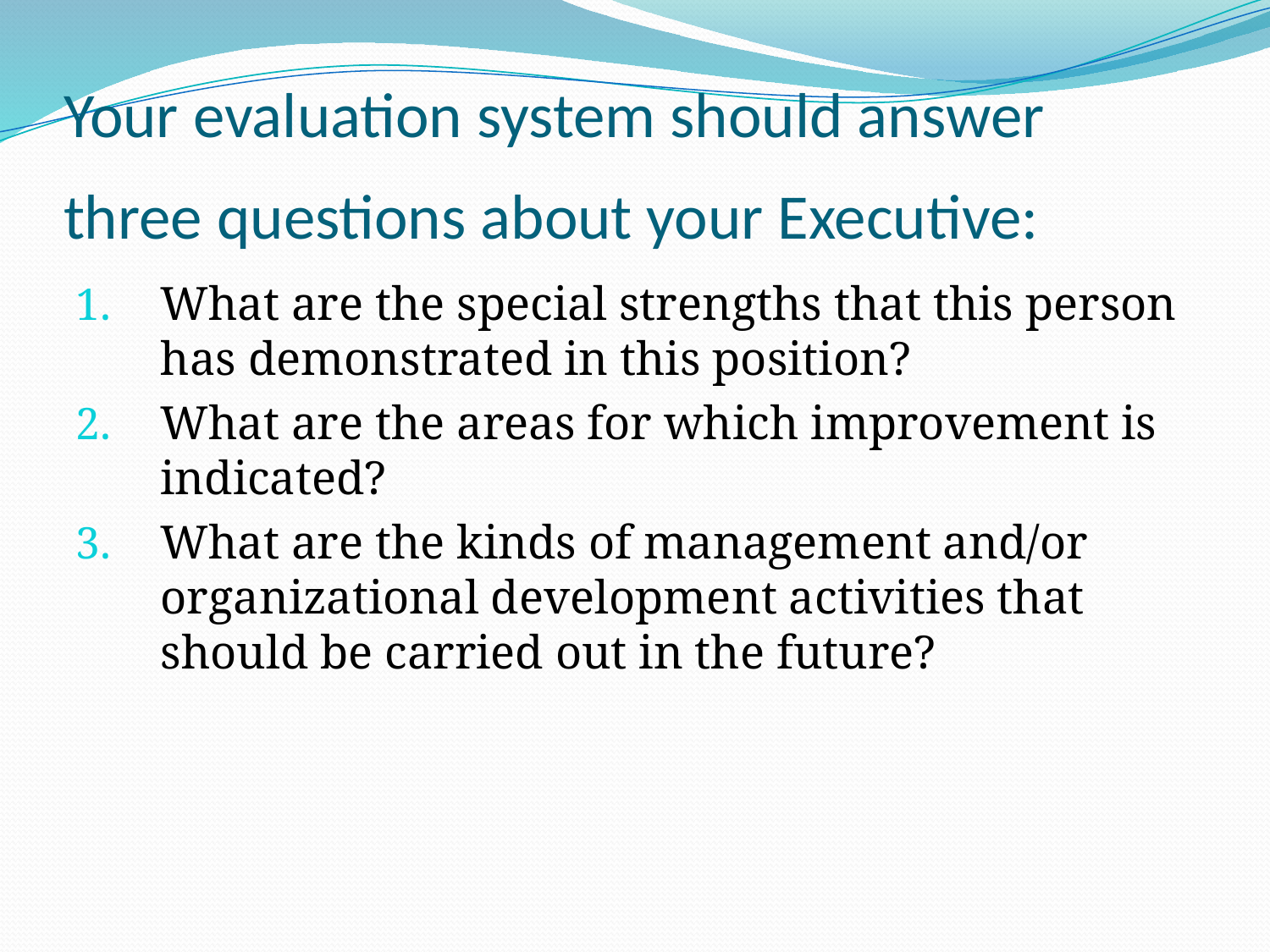

# Your evaluation system should answer three questions about your Executive:
What are the special strengths that this person has demonstrated in this position?
What are the areas for which improvement is indicated?
What are the kinds of management and/or organizational development activities that should be carried out in the future?